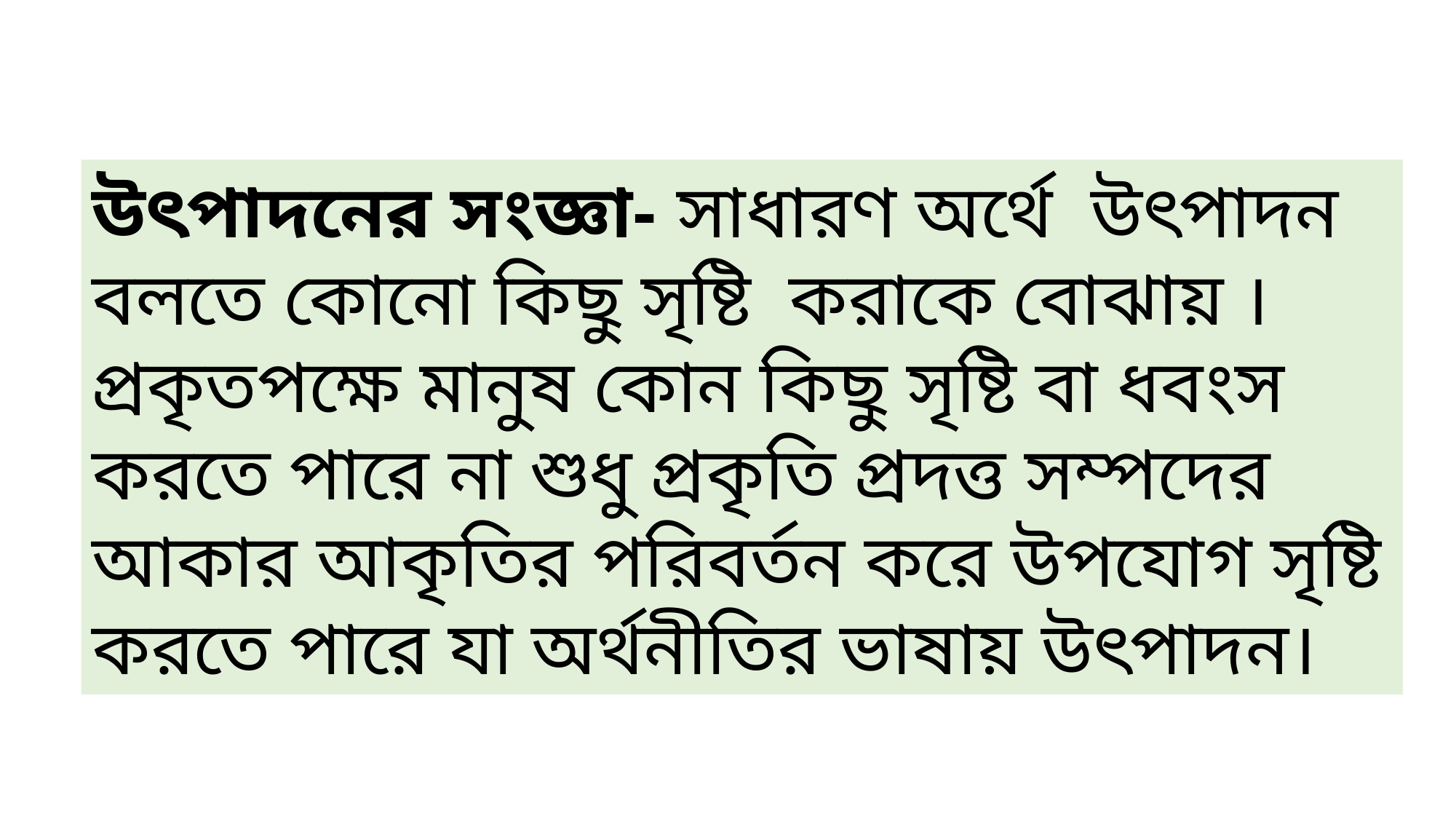

উৎপাদনের সংজ্ঞা- সাধারণ অর্থে  উৎপাদন বলতে কোনো কিছু সৃষ্টি  করাকে বোঝায় । প্রকৃতপক্ষে মানুষ কোন কিছু সৃষ্টি বা ধবংস করতে পারে না শুধু প্রকৃতি প্রদত্ত সম্পদের আকার আকৃতির পরিবর্তন করে উপযোগ সৃষ্টি করতে পারে যা অর্থনীতির ভাষায় উৎপাদন।